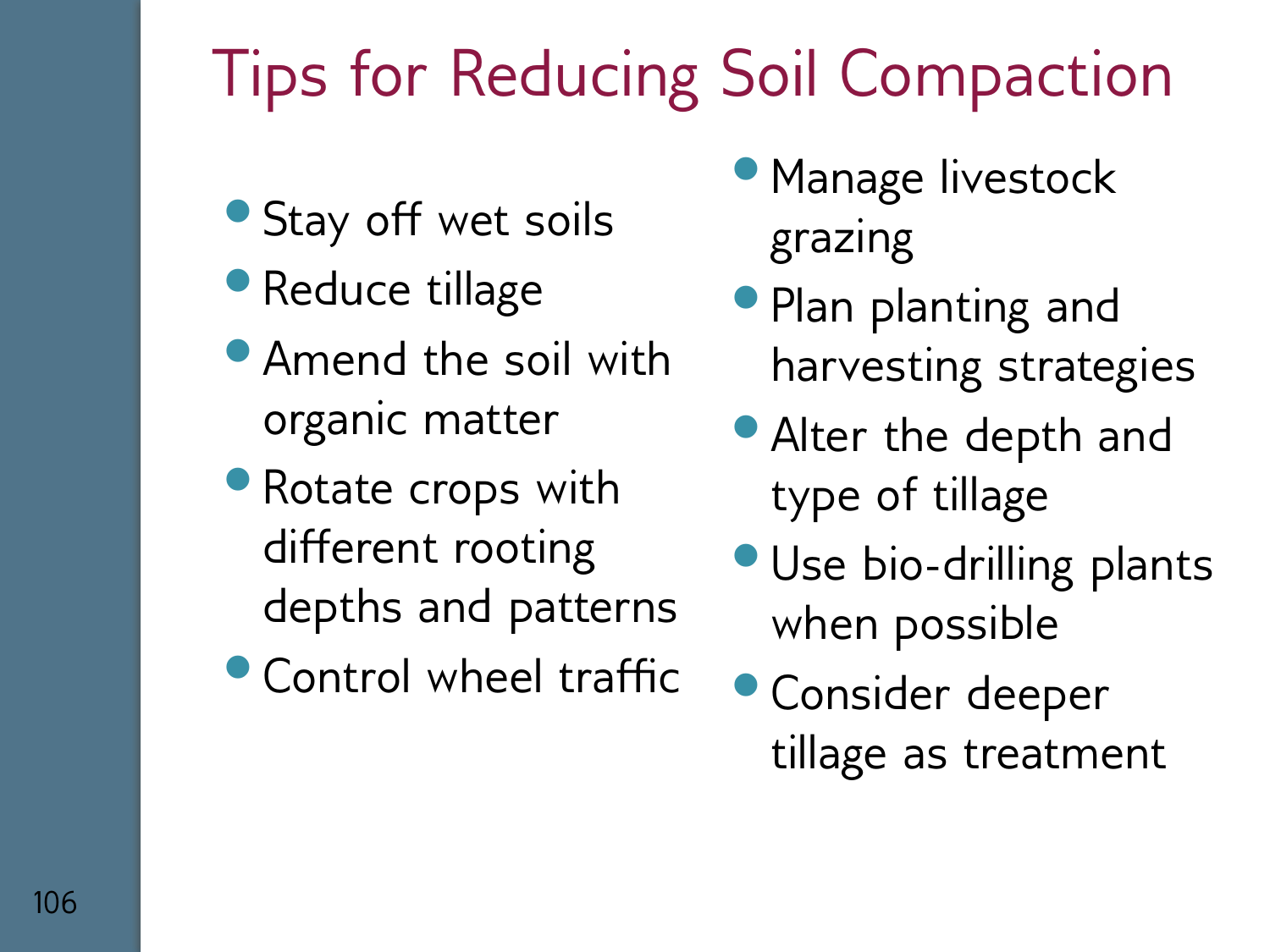

# Tips for Reducing Soil Compaction
Manage livestock grazing
Plan planting and harvesting strategies
Alter the depth and type of tillage
Use bio-drilling plants when possible
Consider deeper tillage as treatment
Stay off wet soils
Reduce tillage
Amend the soil with organic matter
Rotate crops with different rooting depths and patterns
Control wheel traffic